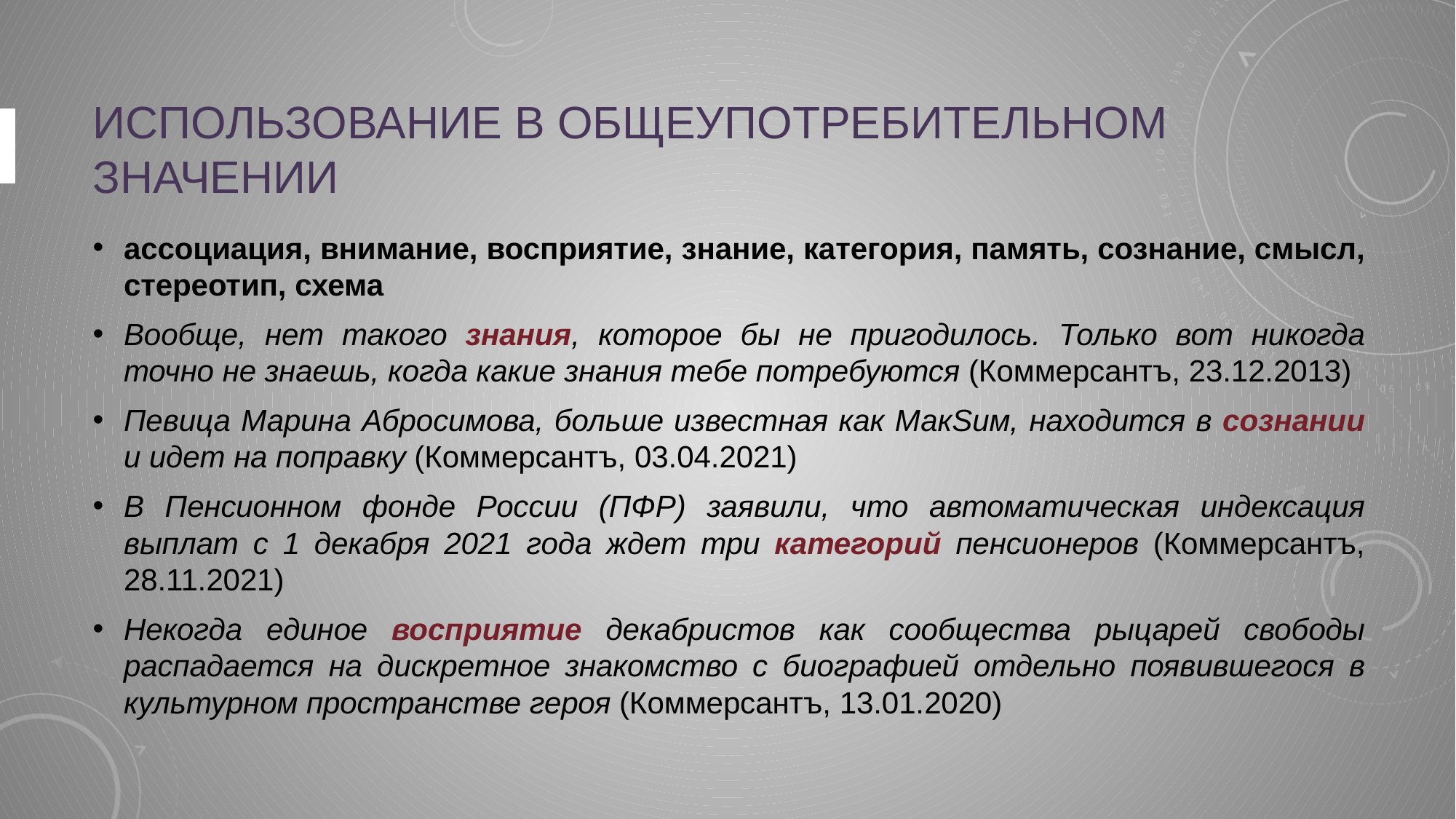

# использование в общеупотребительном значении
ассоциация, внимание, восприятие, знание, категория, память, сознание, смысл, стереотип, схема
Вообще, нет такого знания, которое бы не пригодилось. Только вот никогда точно не знаешь, когда какие знания тебе потребуются (Коммерсантъ, 23.12.2013)
Певица Марина Абросимова, больше известная как МакSим, находится в сознании и идет на поправку (Коммерсантъ, 03.04.2021)
В Пенсионном фонде России (ПФР) заявили, что автоматическая индексация выплат с 1 декабря 2021 года ждет три категорий пенсионеров (Коммерсантъ, 28.11.2021)
Некогда единое восприятие декабристов как сообщества рыцарей свободы распадается на дискретное знакомство с биографией отдельно появившегося в культурном пространстве героя (Коммерсантъ, 13.01.2020)